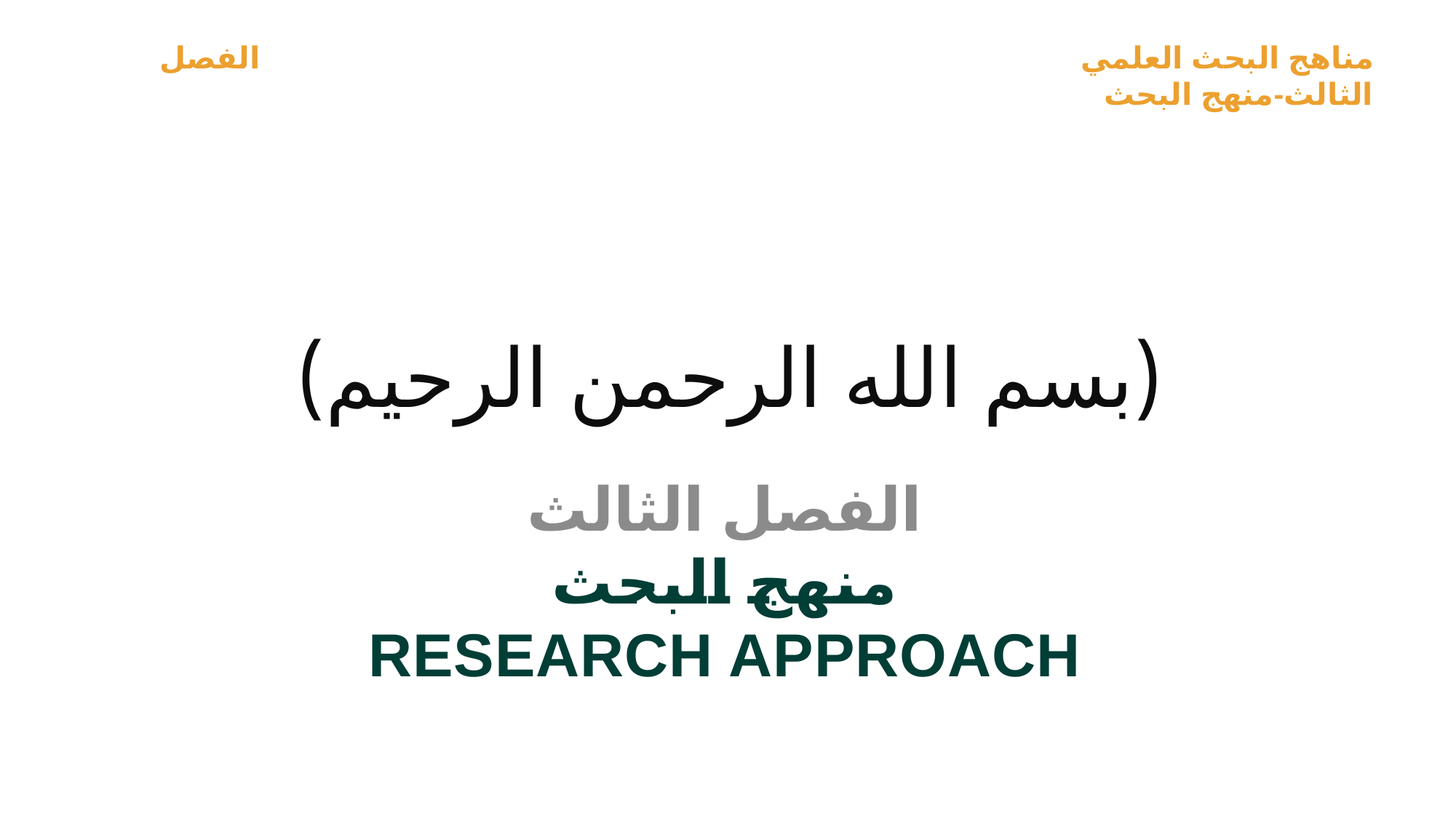

مناهج البحث العلمي                                                                                                  الفصل الثالث-منهج البحث
# (بسم الله الرحمن الرحيم)

الفصل الثالث
منهج البحث
RESEARCH APPROACH
2